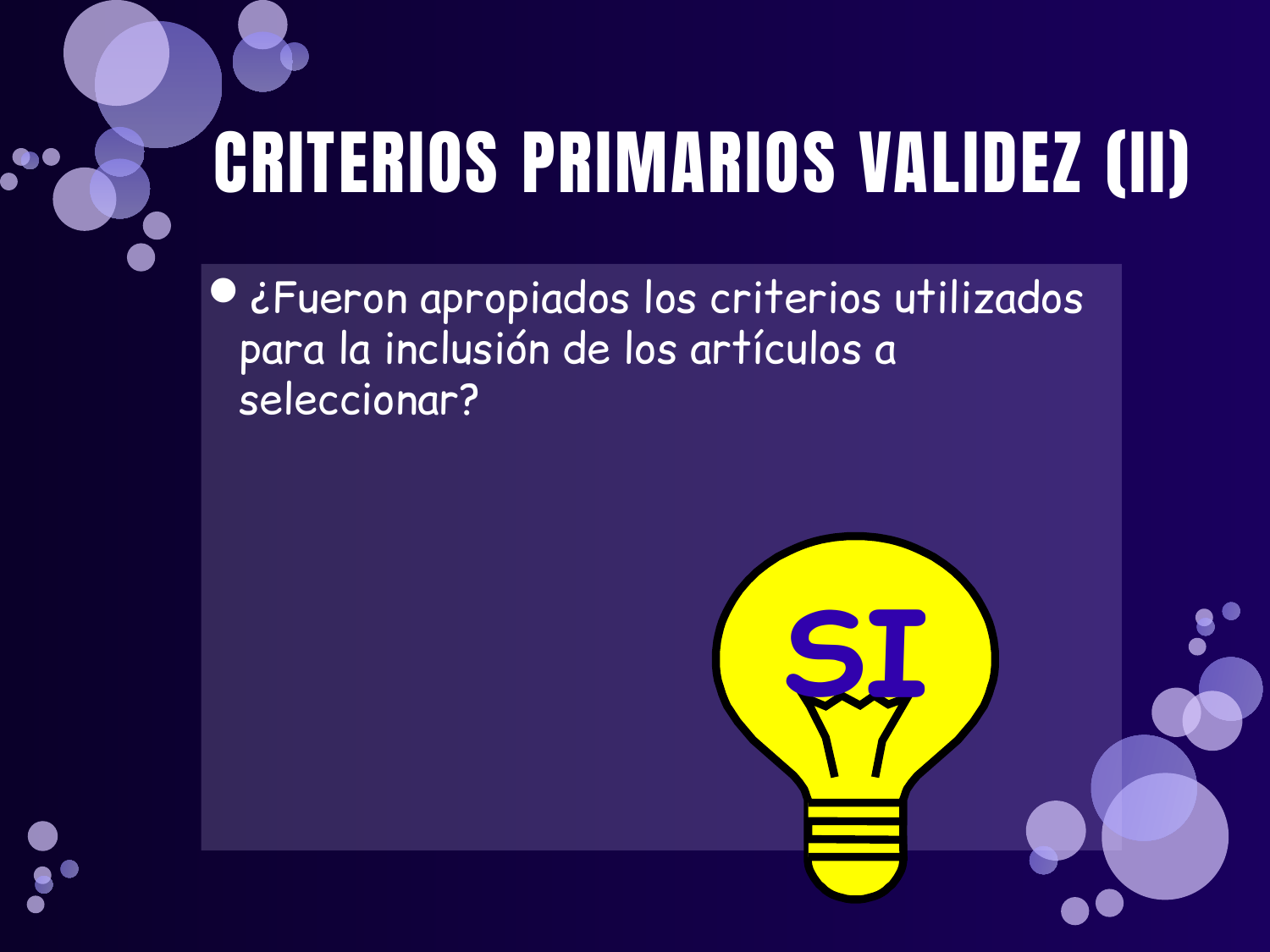

# CRITERIOS PRIMARIOS VALIDEZ (II)
¿Fueron apropiados los criterios utilizados para la inclusión de los artículos a seleccionar?
SI